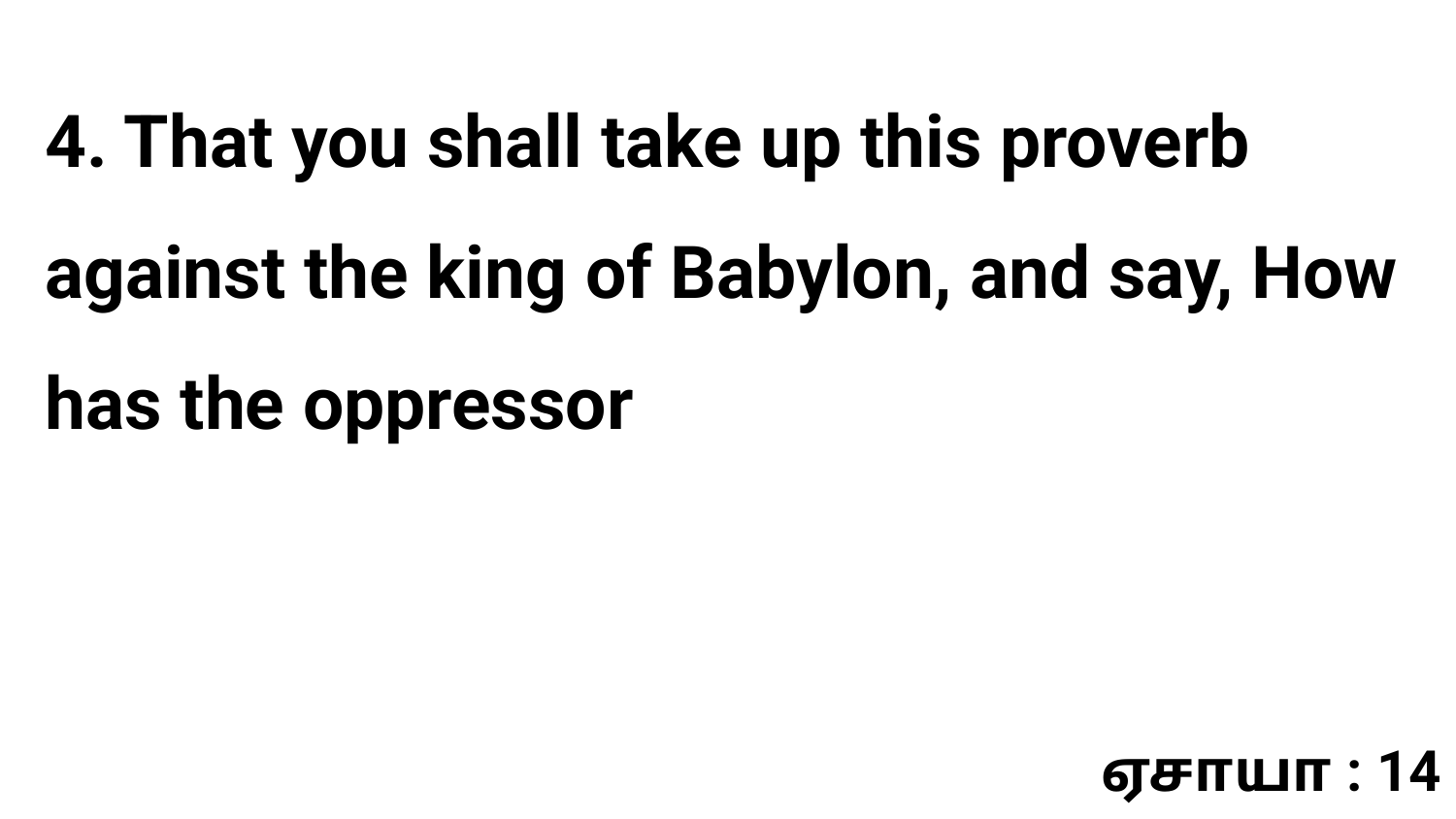

4. That you shall take up this proverb against the king of Babylon, and say, How has the oppressor
ஏசாயா : 14